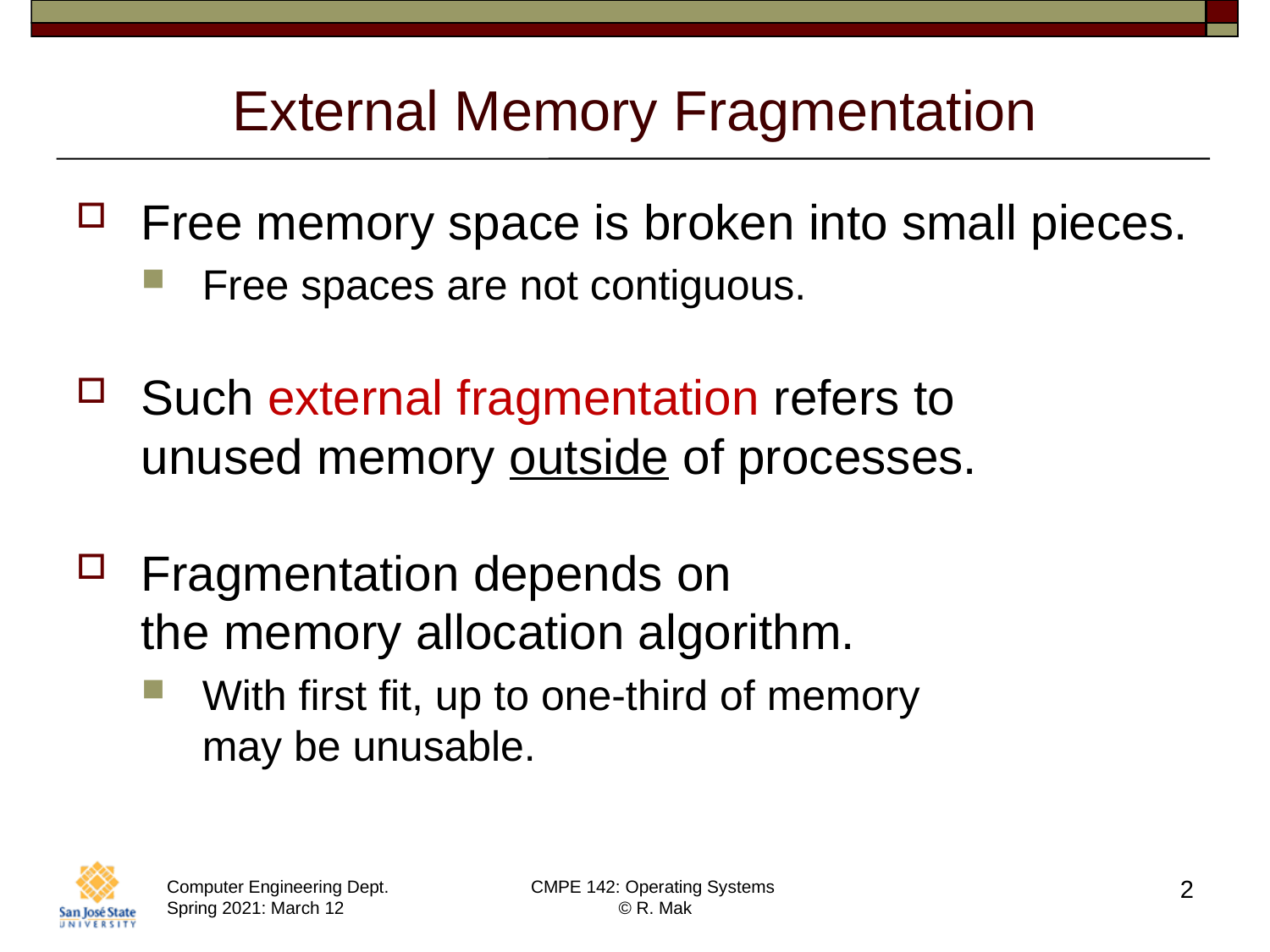

# External Memory Fragmentation
Free memory space is broken into small pieces.
Free spaces are not contiguous.

Such external fragmentation refers to
unused memory outside of processes.

Fragmentation depends on
the memory allocation algorithm.
With first fit, up to one-third of memory
may be unusable.
2